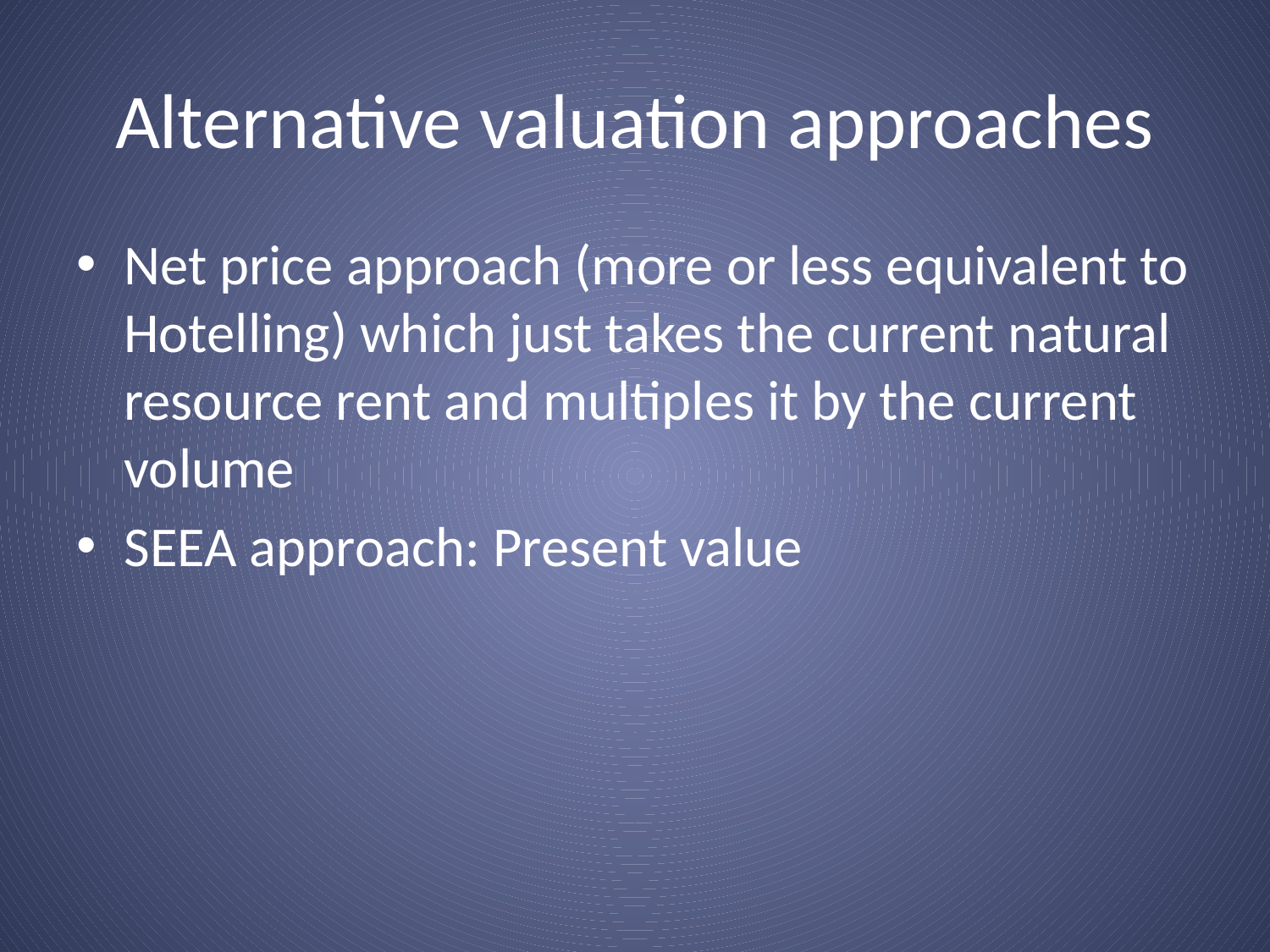

# Alternative valuation approaches
Net price approach (more or less equivalent to Hotelling) which just takes the current natural resource rent and multiples it by the current volume
SEEA approach: Present value